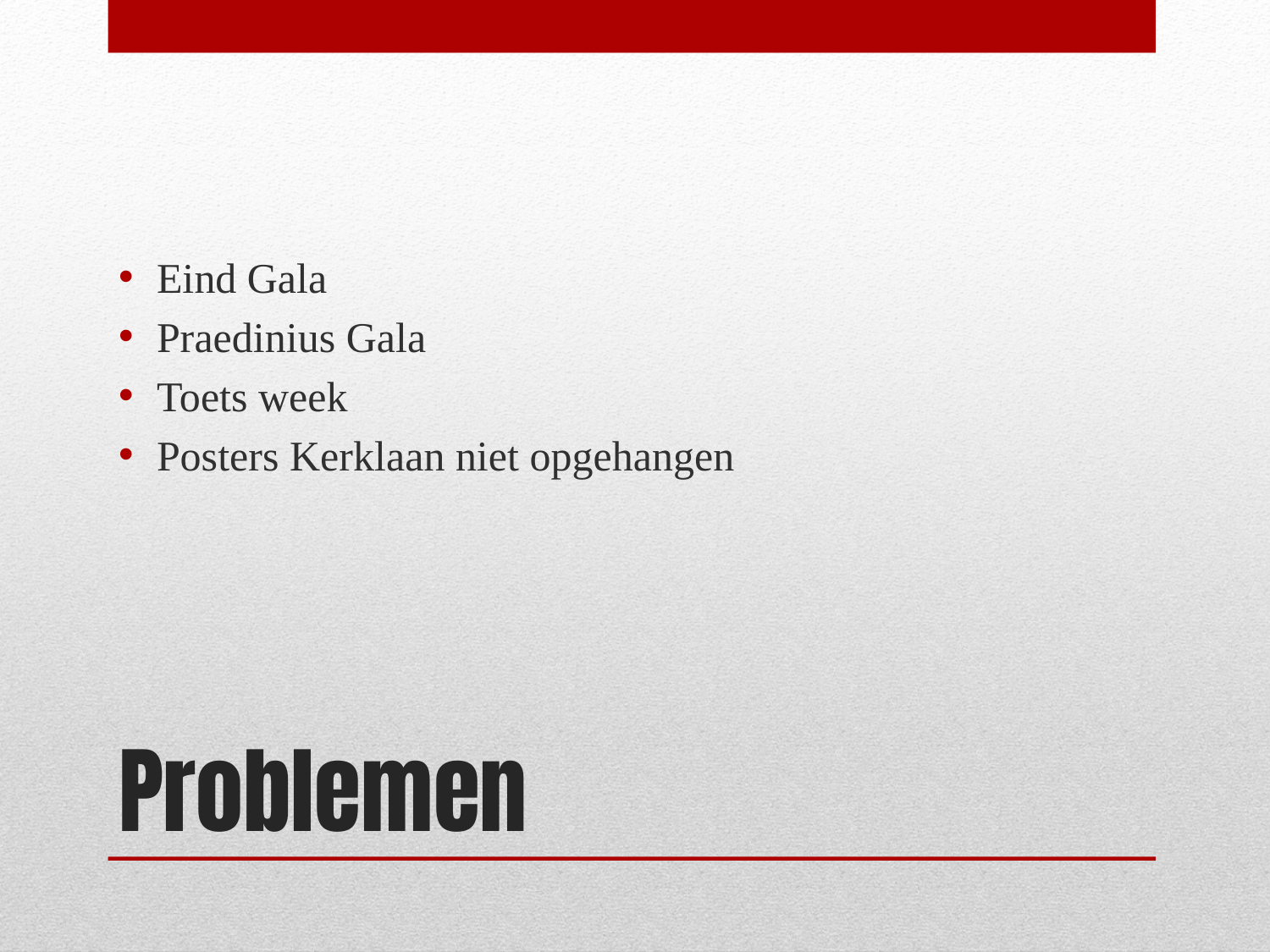

Eind Gala
Praedinius Gala
Toets week
Posters Kerklaan niet opgehangen
# Problemen